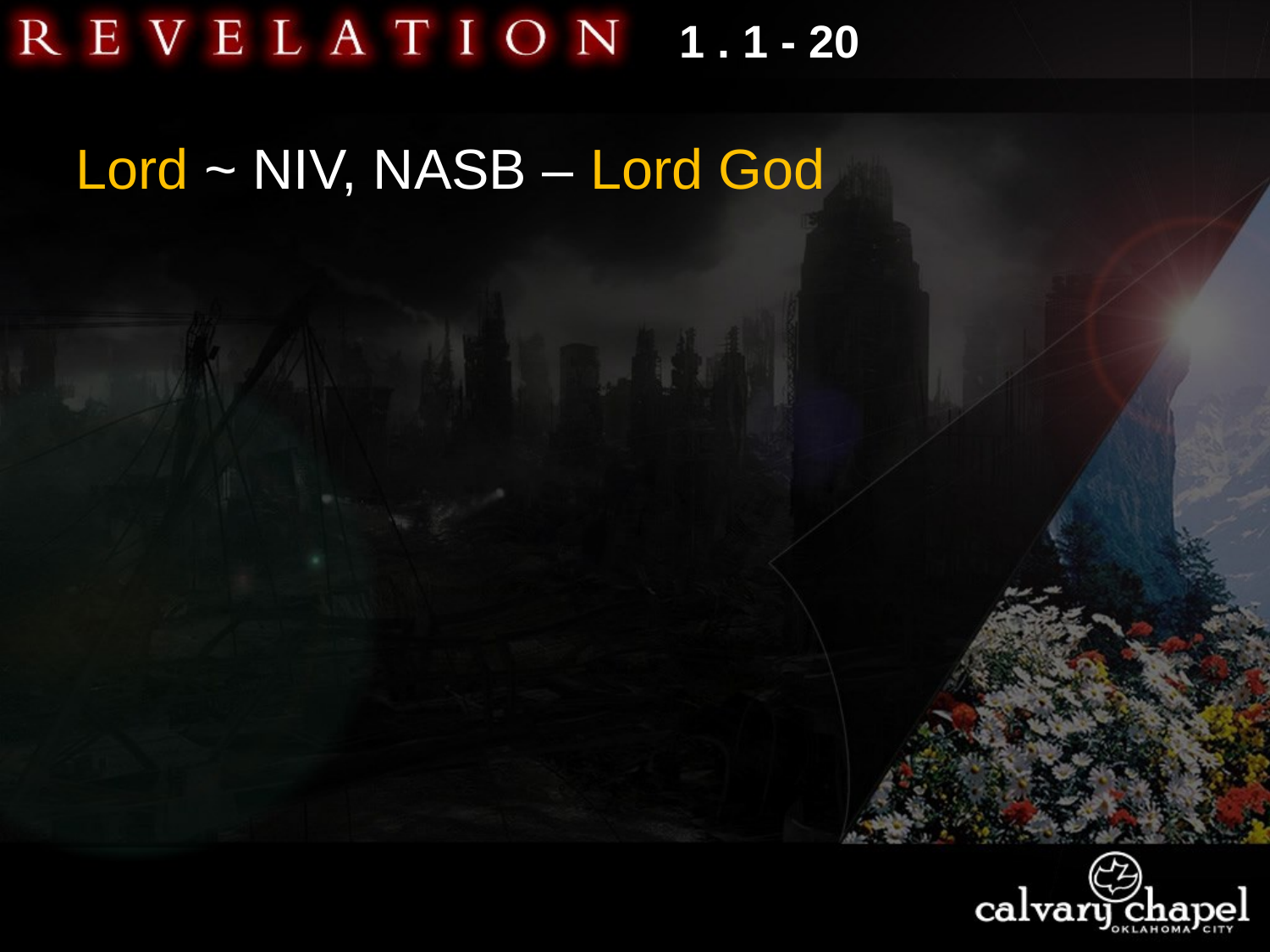

1 . 1 - 20
Lord ~ NIV, NASB – Lord God